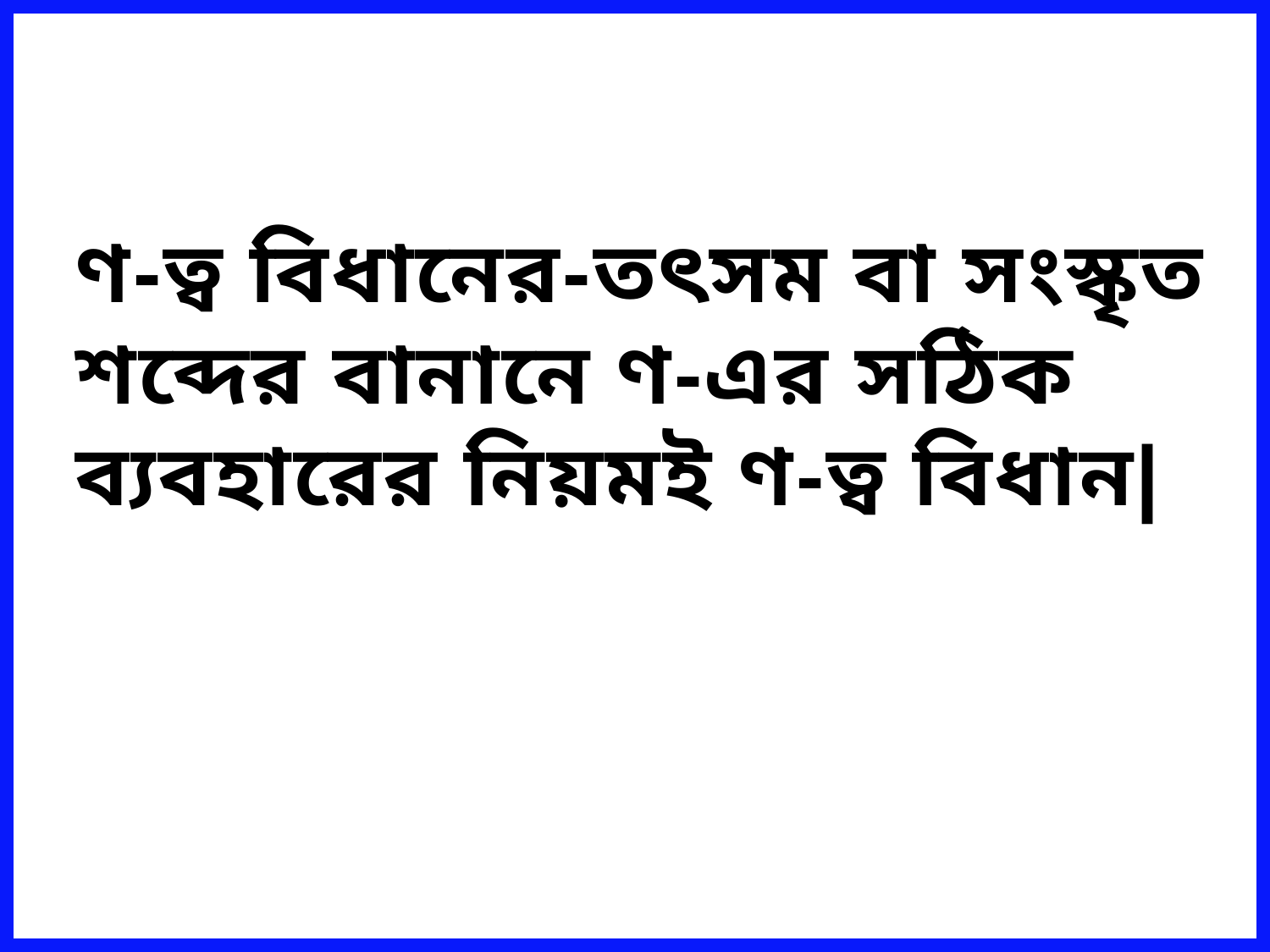

ণ-ত্ব বিধানের-তৎসম বা সংস্কৃত শব্দের বানানে ণ-এর সঠিক ব্যবহারের নিয়মই ণ-ত্ব বিধান|